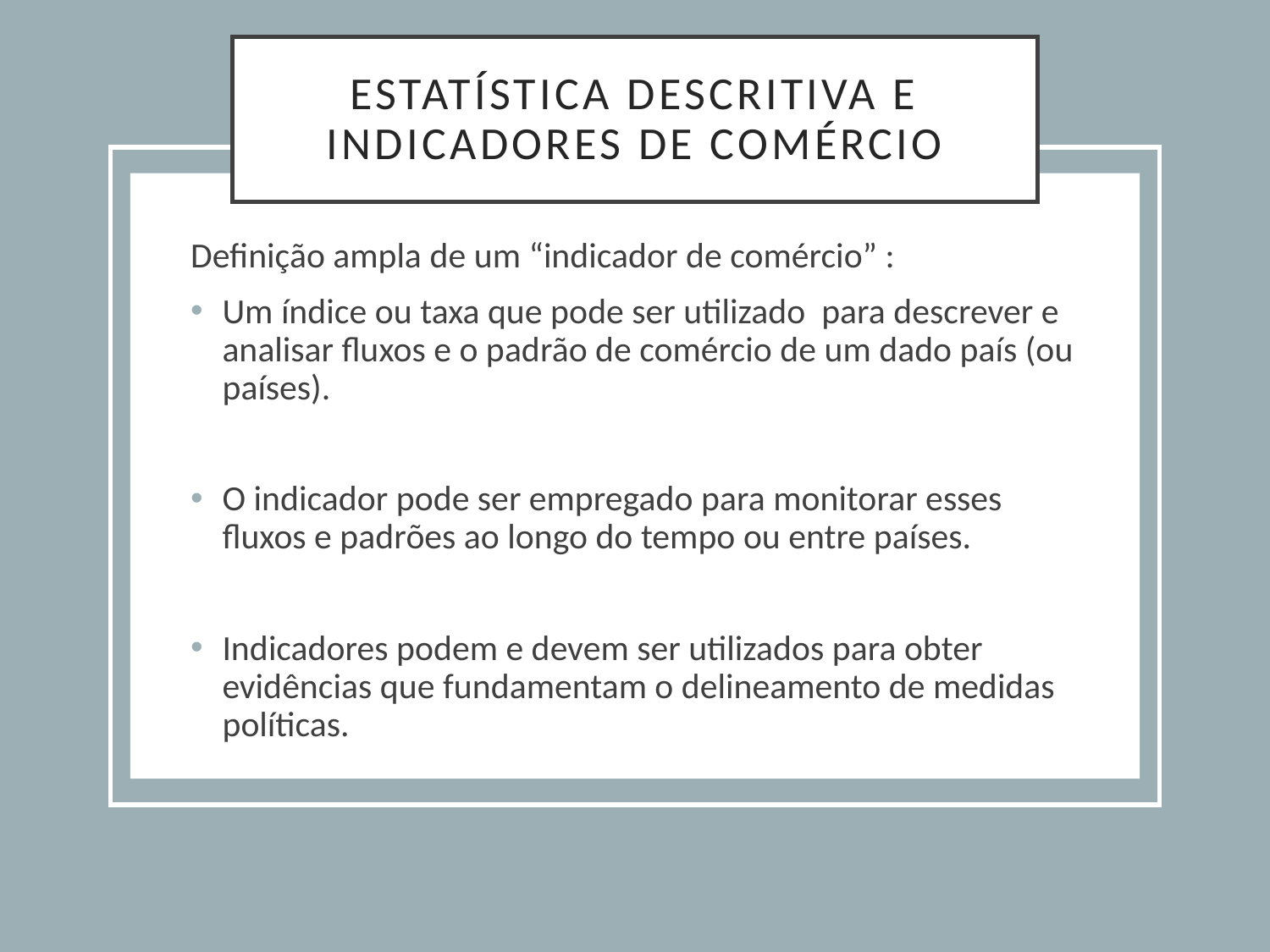

# Estatística descritiva e indicadores de comércio

Definição ampla de um “indicador de comércio” :
Um índice ou taxa que pode ser utilizado  para descrever e analisar fluxos e o padrão de comércio de um dado país (ou países).

O indicador pode ser empregado para monitorar esses fluxos e padrões ao longo do tempo ou entre países.

Indicadores podem e devem ser utilizados para obter evidências que fundamentam o delineamento de medidas políticas.